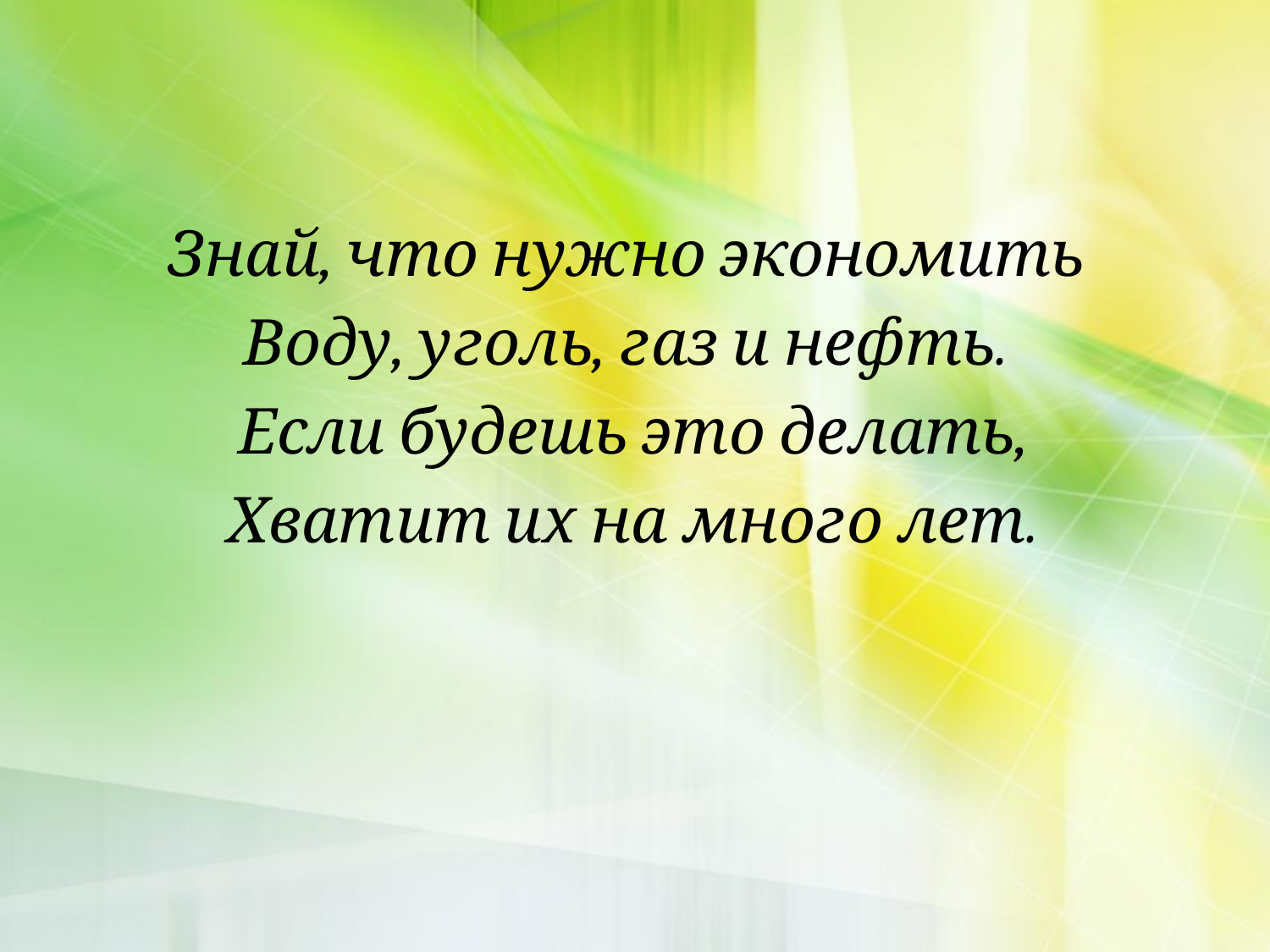

#
Знай, что нужно экономить
Воду, уголь, газ и нефть.
 Если будешь это делать,
 Хватит их на много лет.